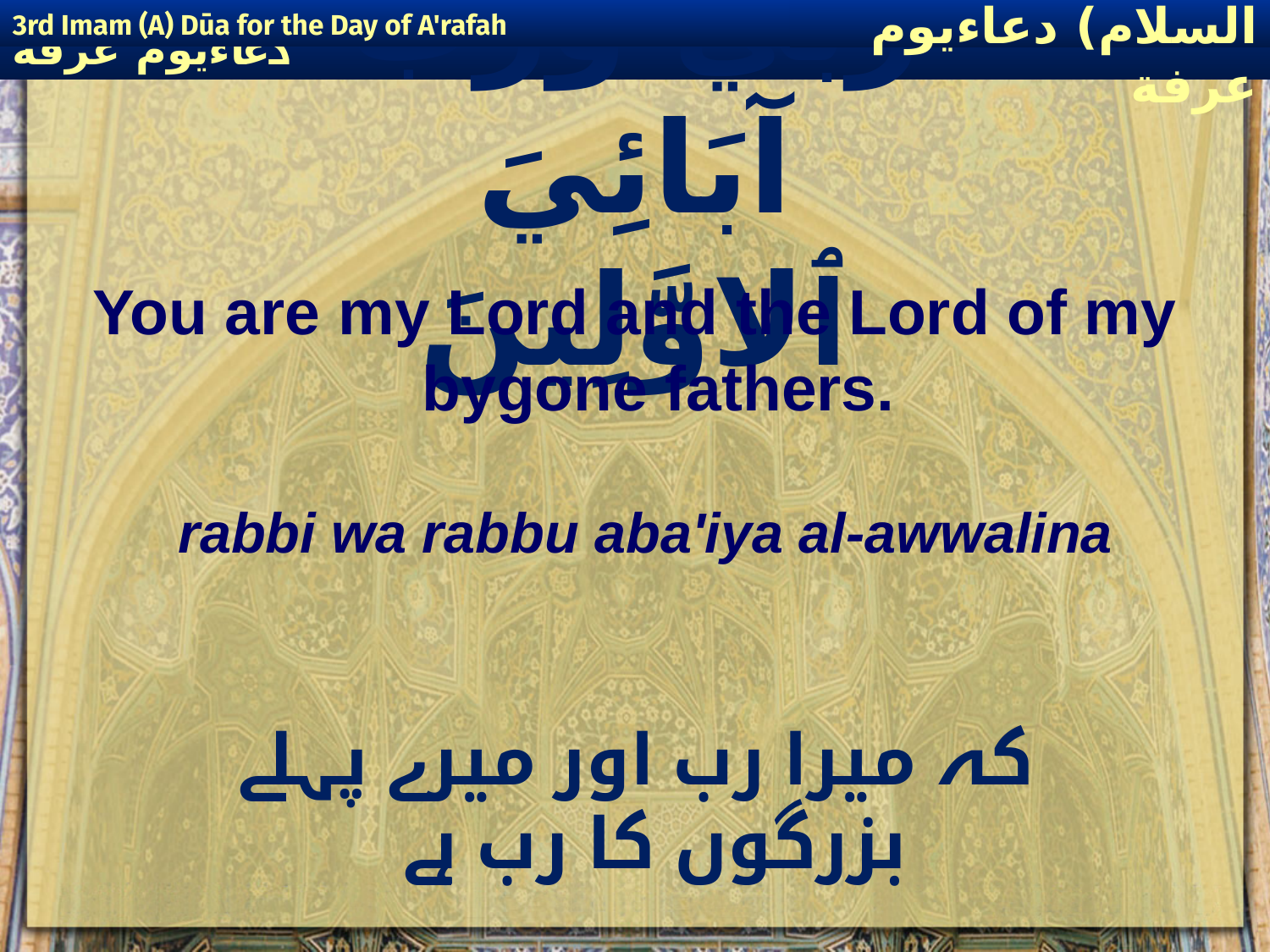

3rd Imam (A) Dūa for the Day of A'rafah
إمام حسين(عليه السلام) دعاءيوم عرفة
# رَبِّي وَرَبُّ آبَائِيَ ٱلاوَّلِينَ
You are my Lord and the Lord of my bygone fathers.
rabbi wa rabbu aba'iya al-awwalina
 کہ میرا رب اور میرے پہلے بزرگوں کا رب ہے